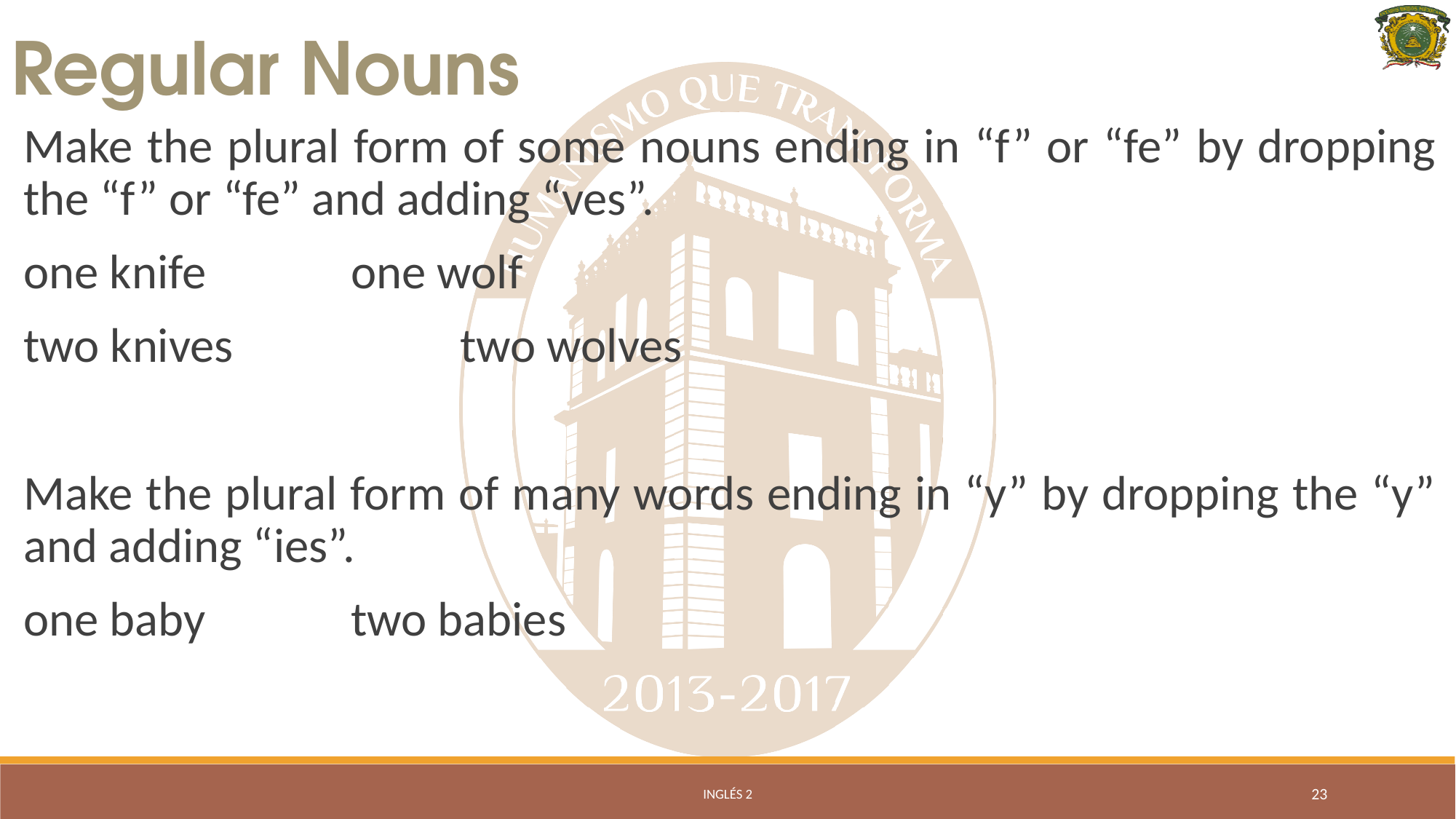

# Regular Nouns
Make the plural form of some nouns ending in “f” or “fe” by dropping the “f” or “fe” and adding “ves”.
one knife 		one wolf
two knives 		two wolves

Make the plural form of many words ending in “y” by dropping the “y” and adding “ies”.
one baby 		two babies

Inglés 2
23